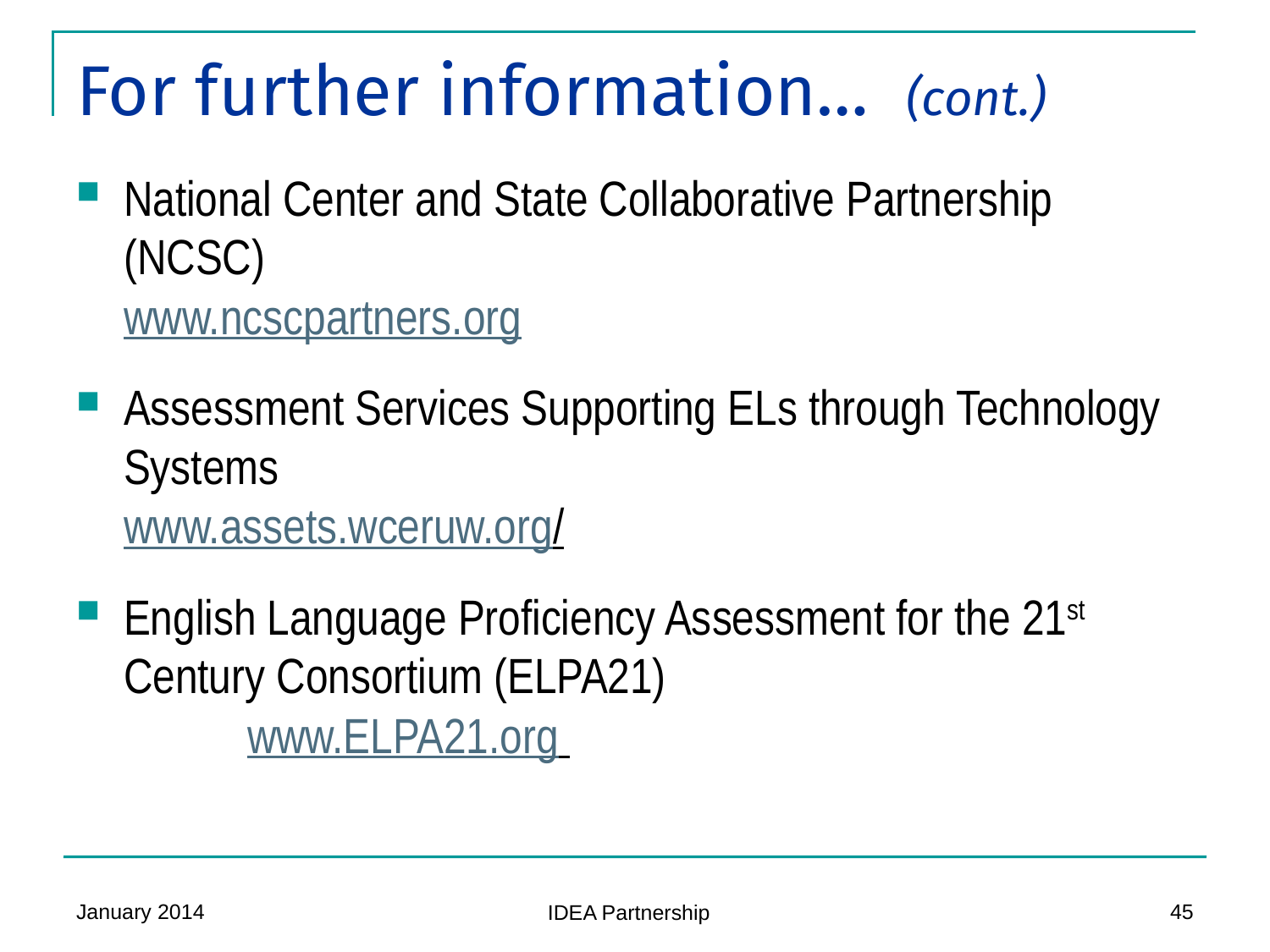

# For further information…  (cont.)
National Center and State Collaborative Partnership (NCSC) 				         www.ncscpartners.org
Assessment Services Supporting ELs through Technology Systems 				     www.assets.wceruw.org/
English Language Proficiency Assessment for the 21st Century Consortium (ELPA21)                                                          www.ELPA21.org

January 2014
45
IDEA Partnership